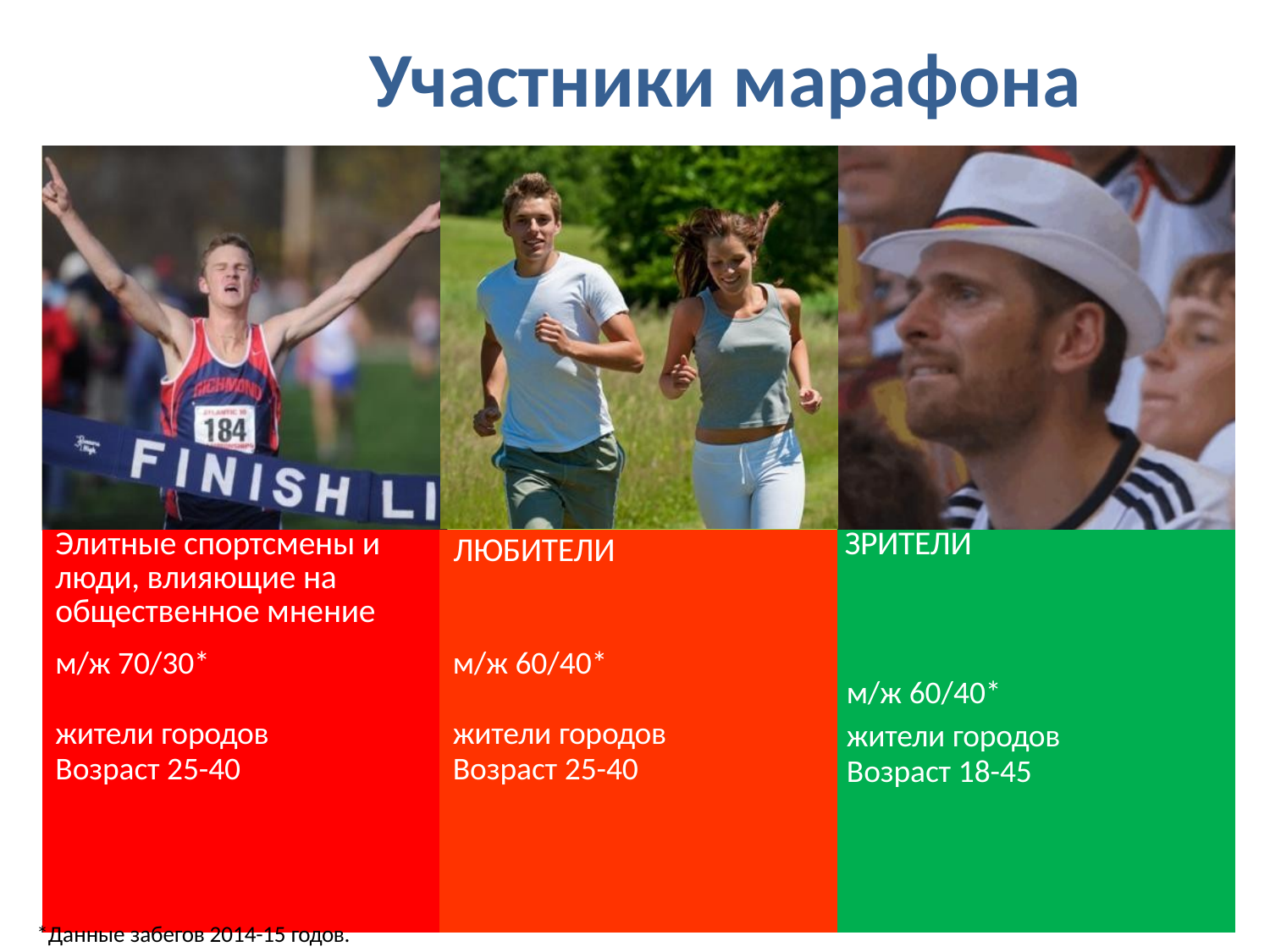

Участники марафона
ЦА

ЦА

| Элитные спортсмены и люди, влияющие на общественное мнение | ЛЮБИТЕЛИ | ЗРИТЕЛИ |
| --- | --- | --- |
| м/ж 70/30\* | м/ж 60/40\* | м/ж 60/40\* |
| жители городов | жители городов | жители городов |
| Возраст 25-40 | Возраст 25-40 | Возраст 18-45 |
|  |  |  |
*Данные забегов 2014-15 годов.